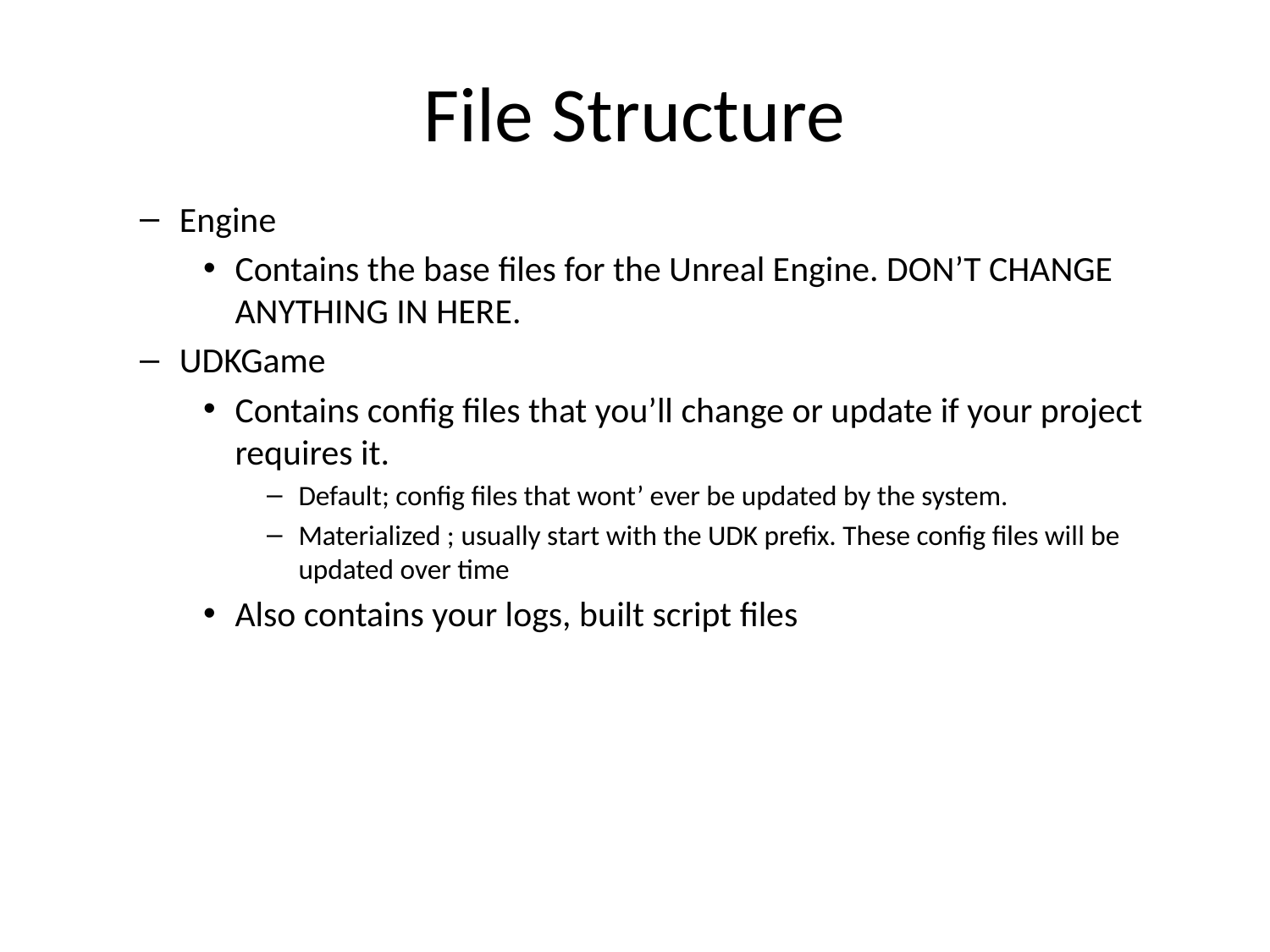

# File Structure
Engine
Contains the base files for the Unreal Engine. DON’T CHANGE ANYTHING IN HERE.
UDKGame
Contains config files that you’ll change or update if your project requires it.
Default; config files that wont’ ever be updated by the system.
Materialized ; usually start with the UDK prefix. These config files will be updated over time
Also contains your logs, built script files